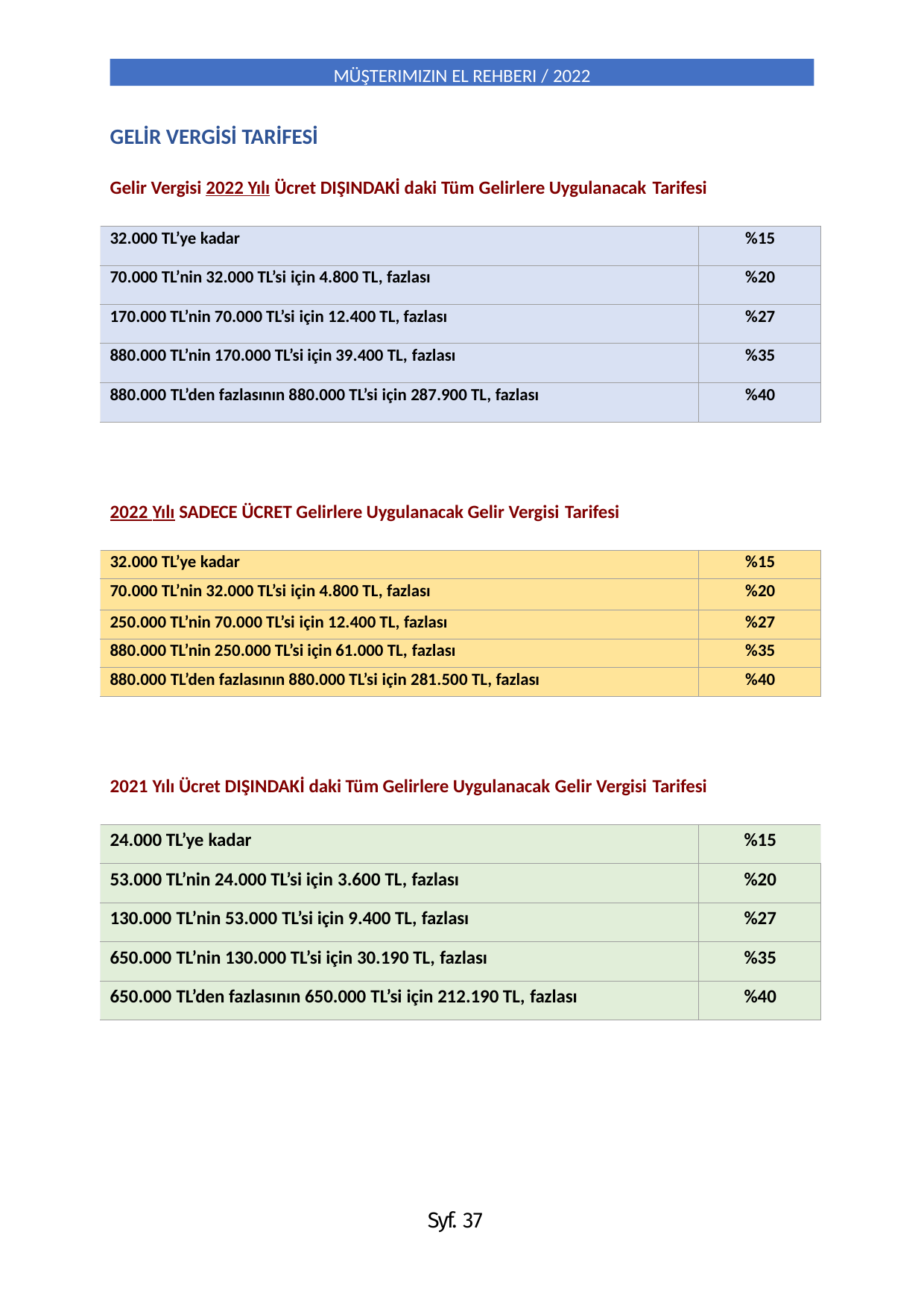

MÜŞTERIMIZIN EL REHBERI / 2022
GELİR VERGİSİ TARİFESİ

Gelir Vergisi 2022 Yılı Ücret DIŞINDAKİ daki Tüm Gelirlere Uygulanacak Tarifesi
| 32.000 TL’ye kadar | %15 |
| --- | --- |
| 70.000 TL’nin 32.000 TL’si için 4.800 TL, fazlası | %20 |
| 170.000 TL’nin 70.000 TL’si için 12.400 TL, fazlası | %27 |
| 880.000 TL’nin 170.000 TL’si için 39.400 TL, fazlası | %35 |
| 880.000 TL’den fazlasının 880.000 TL’si için 287.900 TL, fazlası | %40 |
2022 Yılı SADECE ÜCRET Gelirlere Uygulanacak Gelir Vergisi Tarifesi
| 32.000 TL’ye kadar | %15 |
| --- | --- |
| 70.000 TL’nin 32.000 TL’si için 4.800 TL, fazlası | %20 |
| 250.000 TL’nin 70.000 TL’si için 12.400 TL, fazlası | %27 |
| 880.000 TL’nin 250.000 TL’si için 61.000 TL, fazlası | %35 |
| 880.000 TL’den fazlasının 880.000 TL’si için 281.500 TL, fazlası | %40 |
2021 Yılı Ücret DIŞINDAKİ daki Tüm Gelirlere Uygulanacak Gelir Vergisi Tarifesi
| 24.000 TL’ye kadar | %15 |
| --- | --- |
| 53.000 TL’nin 24.000 TL’si için 3.600 TL, fazlası | %20 |
| 130.000 TL’nin 53.000 TL’si için 9.400 TL, fazlası | %27 |
| 650.000 TL’nin 130.000 TL’si için 30.190 TL, fazlası | %35 |
| 650.000 TL’den fazlasının 650.000 TL’si için 212.190 TL, fazlası | %40 |
Syf. 37